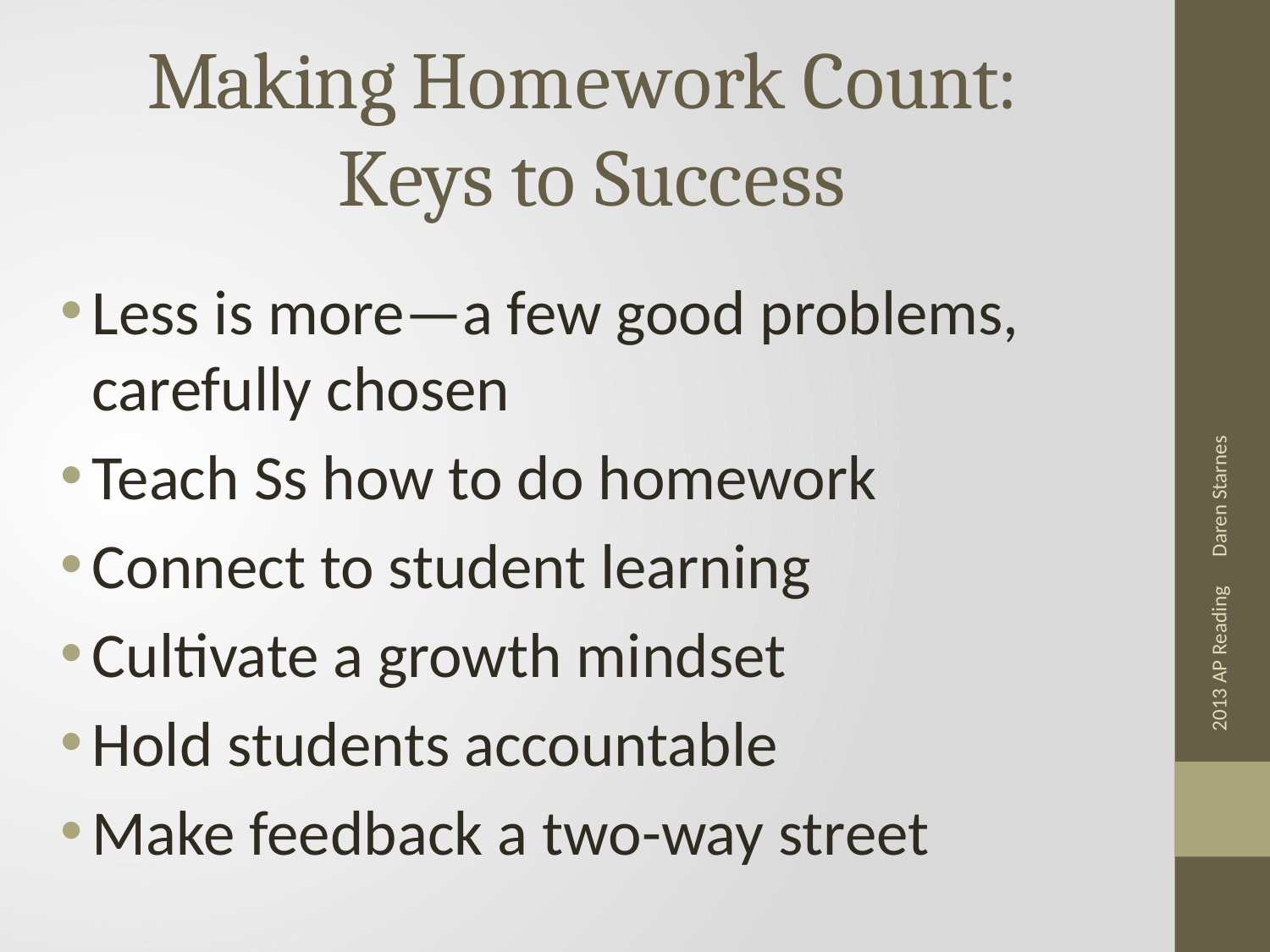

# Making Homework Count: Keys to Success
Less is more—a few good problems, carefully chosen
Teach Ss how to do homework
Connect to student learning
Cultivate a growth mindset
Hold students accountable
Make feedback a two-way street

2013 AP Reading      Daren Starnes